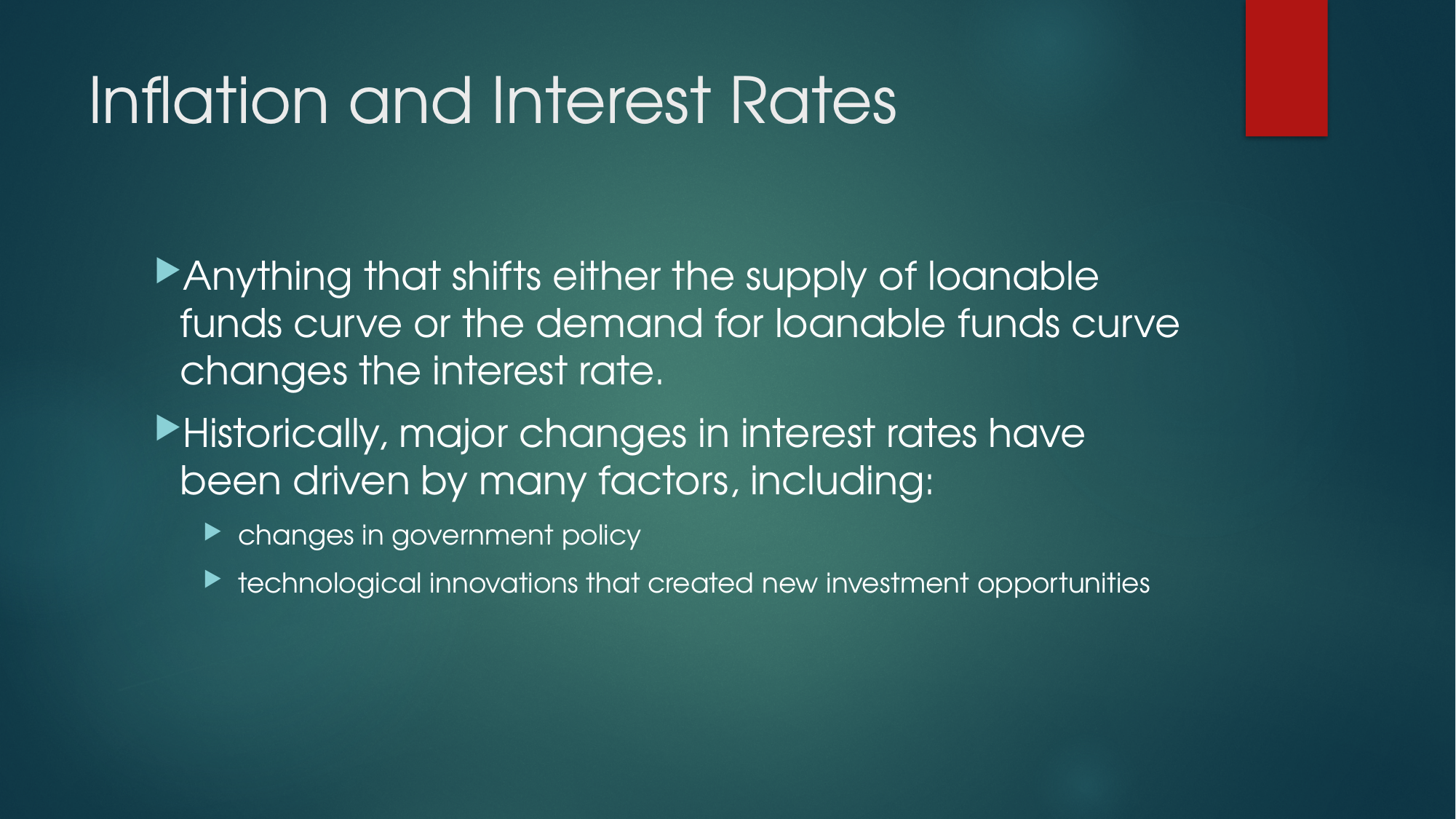

# Inflation and Interest Rates
Anything that shifts either the supply of loanable funds curve or the demand for loanable funds curve changes the interest rate.
Historically, major changes in interest rates have been driven by many factors, including:
changes in government policy
technological innovations that created new investment opportunities